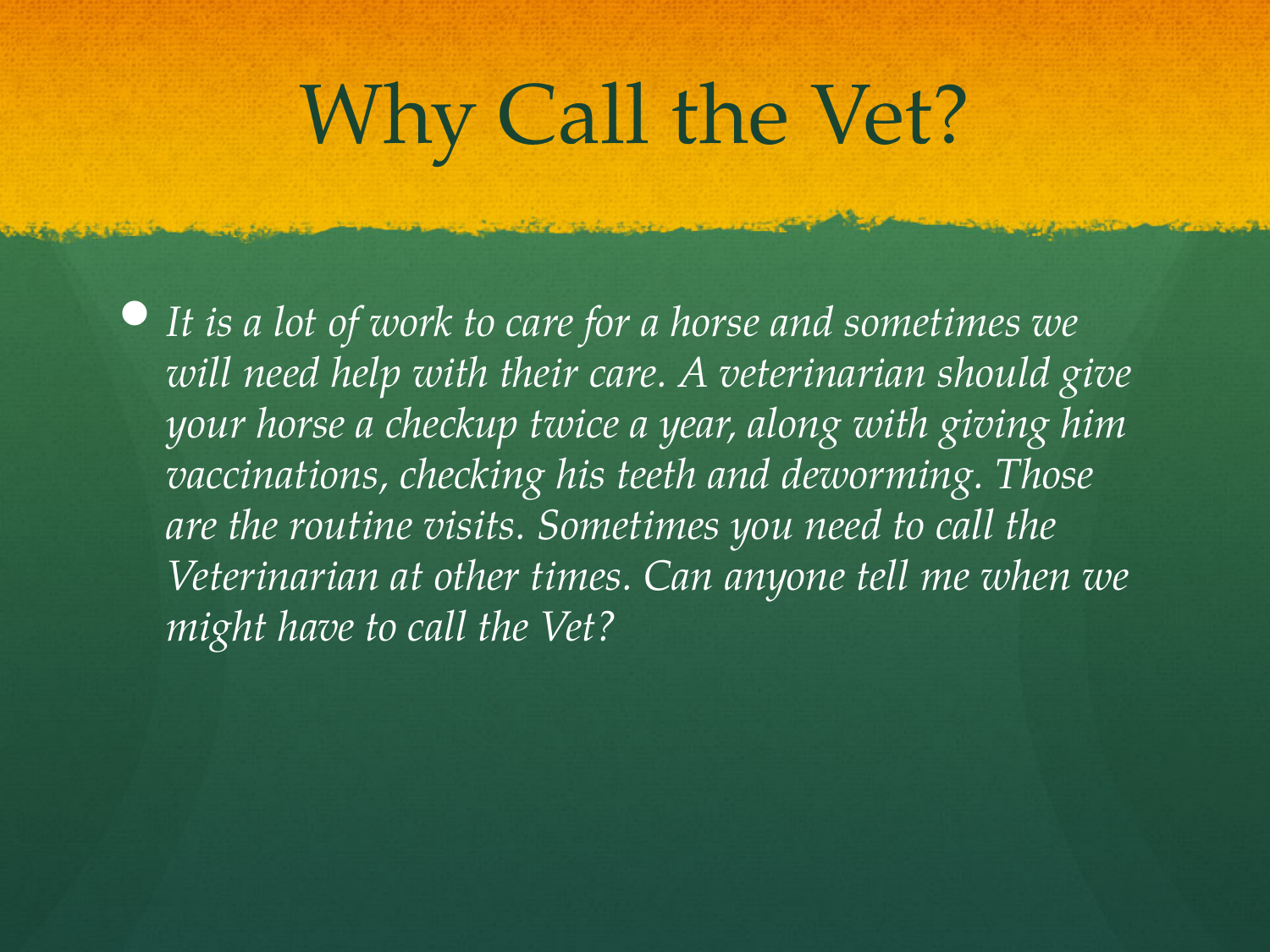

# Why Call the Vet?
It is a lot of work to care for a horse and sometimes we will need help with their care. A veterinarian should give your horse a checkup twice a year, along with giving him vaccinations, checking his teeth and deworming. Those are the routine visits. Sometimes you need to call the Veterinarian at other times. Can anyone tell me when we might have to call the Vet?